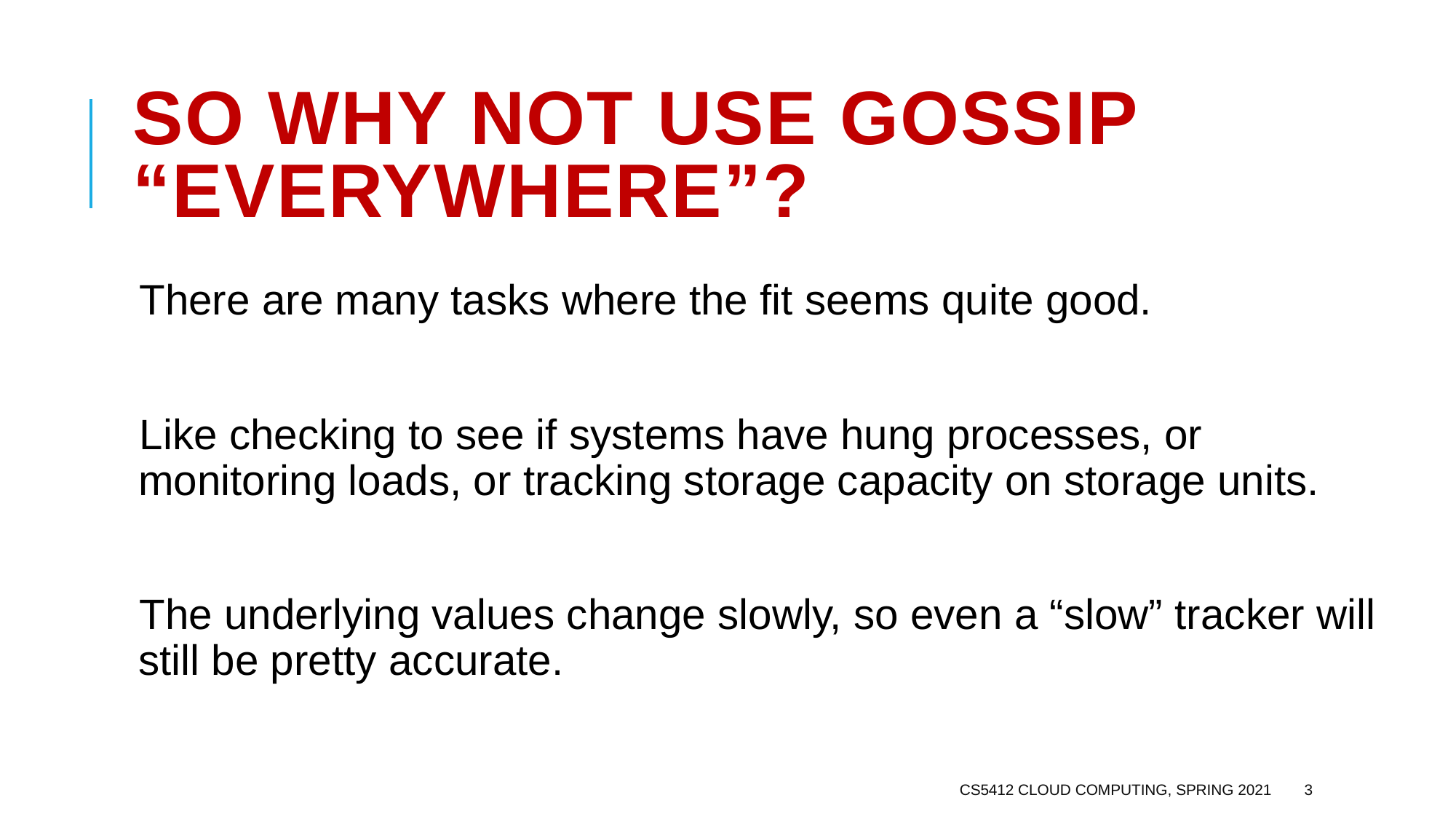

# So why not use gossip “everywhere”?
There are many tasks where the fit seems quite good.

Like checking to see if systems have hung processes, or monitoring loads, or tracking storage capacity on storage units.

The underlying values change slowly, so even a “slow” tracker will still be pretty accurate.
CS5412 Cloud Computing, Spring 2021
3